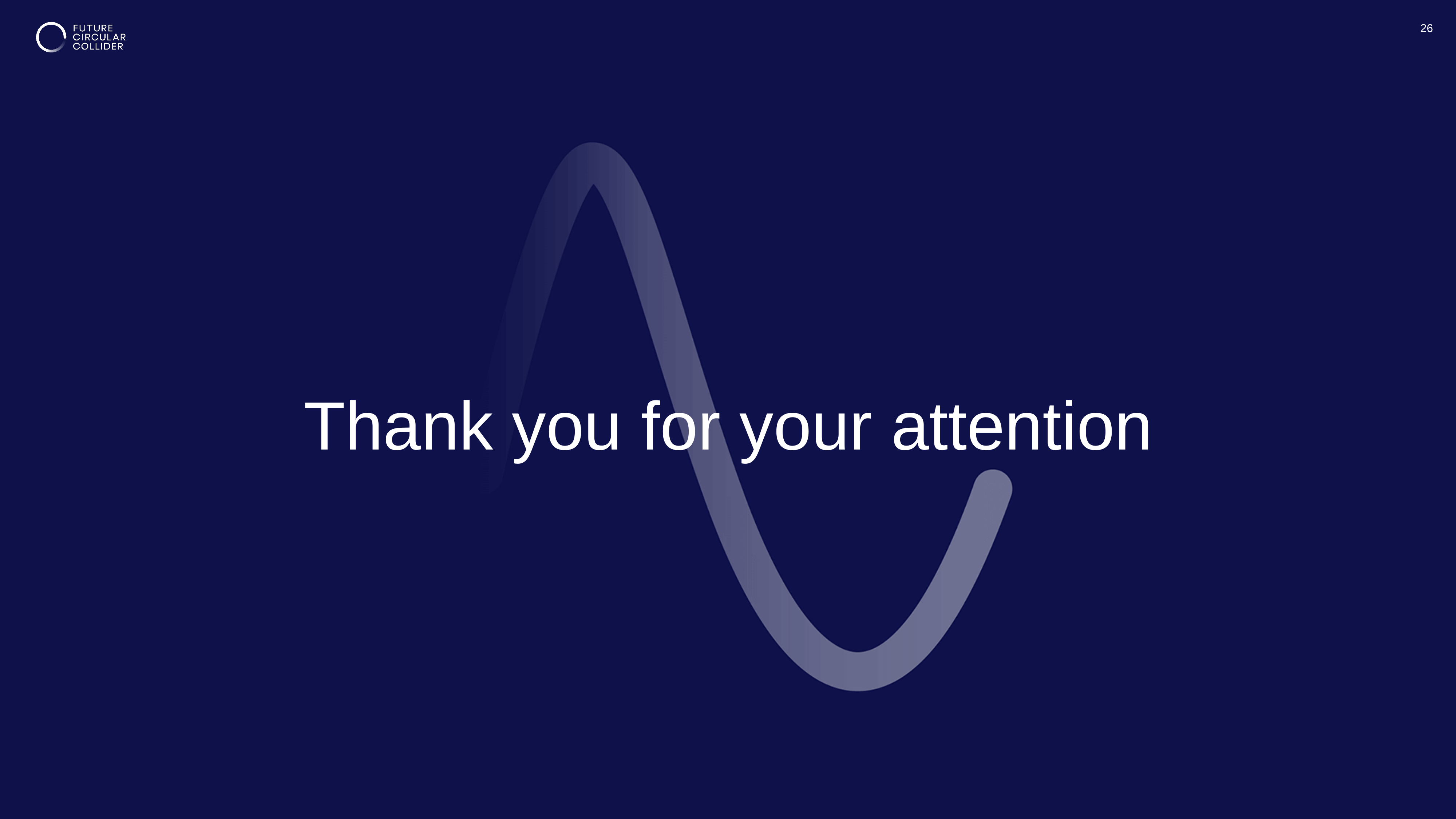

26
# Thank you for your attention